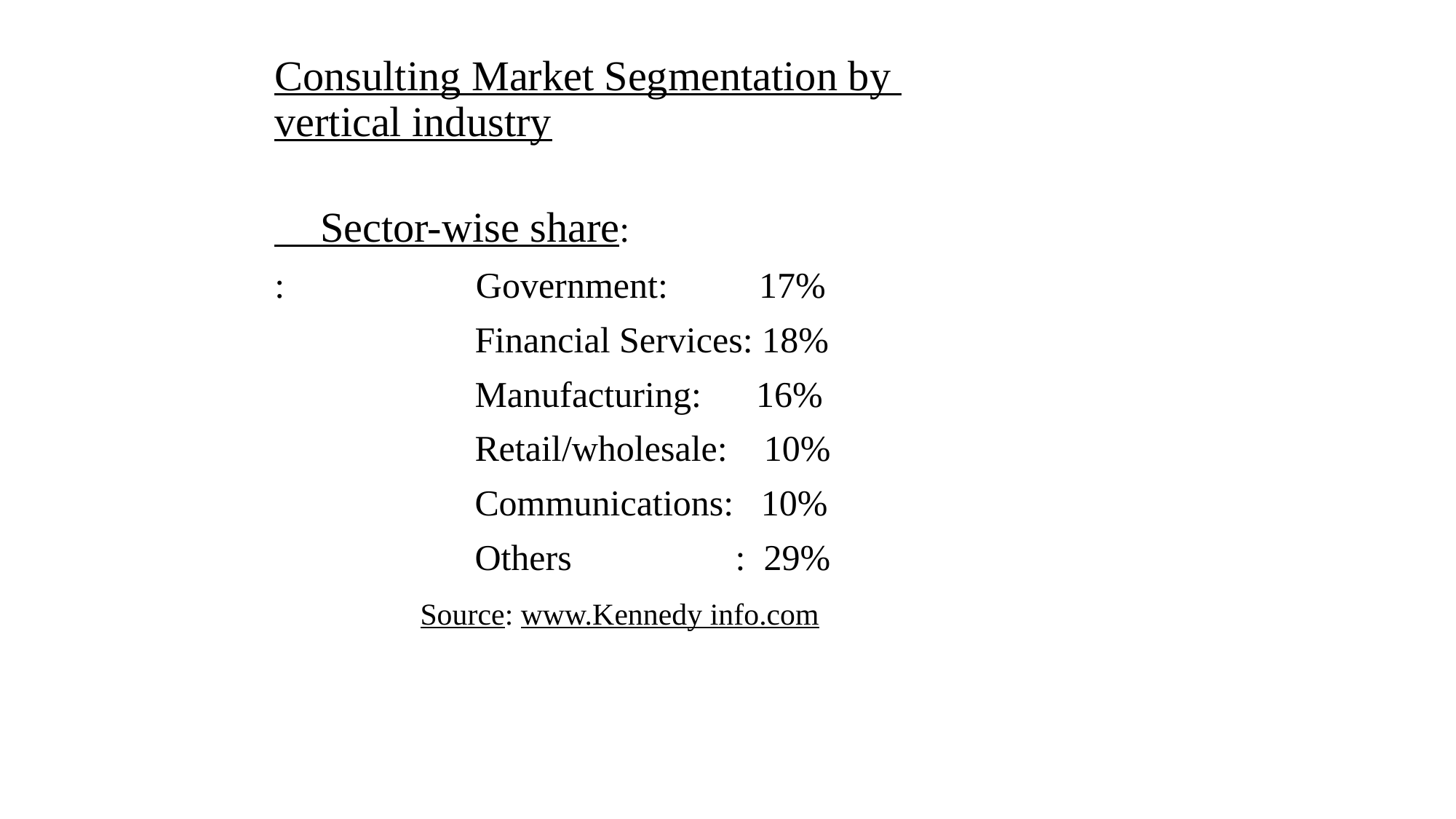

# Consulting Market Segmentation by vertical industry
     Sector-wise share:
:                     Government:          17%
                      Financial Services: 18%
                      Manufacturing:      16%
                      Retail/wholesale:    10%
                      Communications:   10%
                      Others                  :  29%
		 Source: www.Kennedy info.com